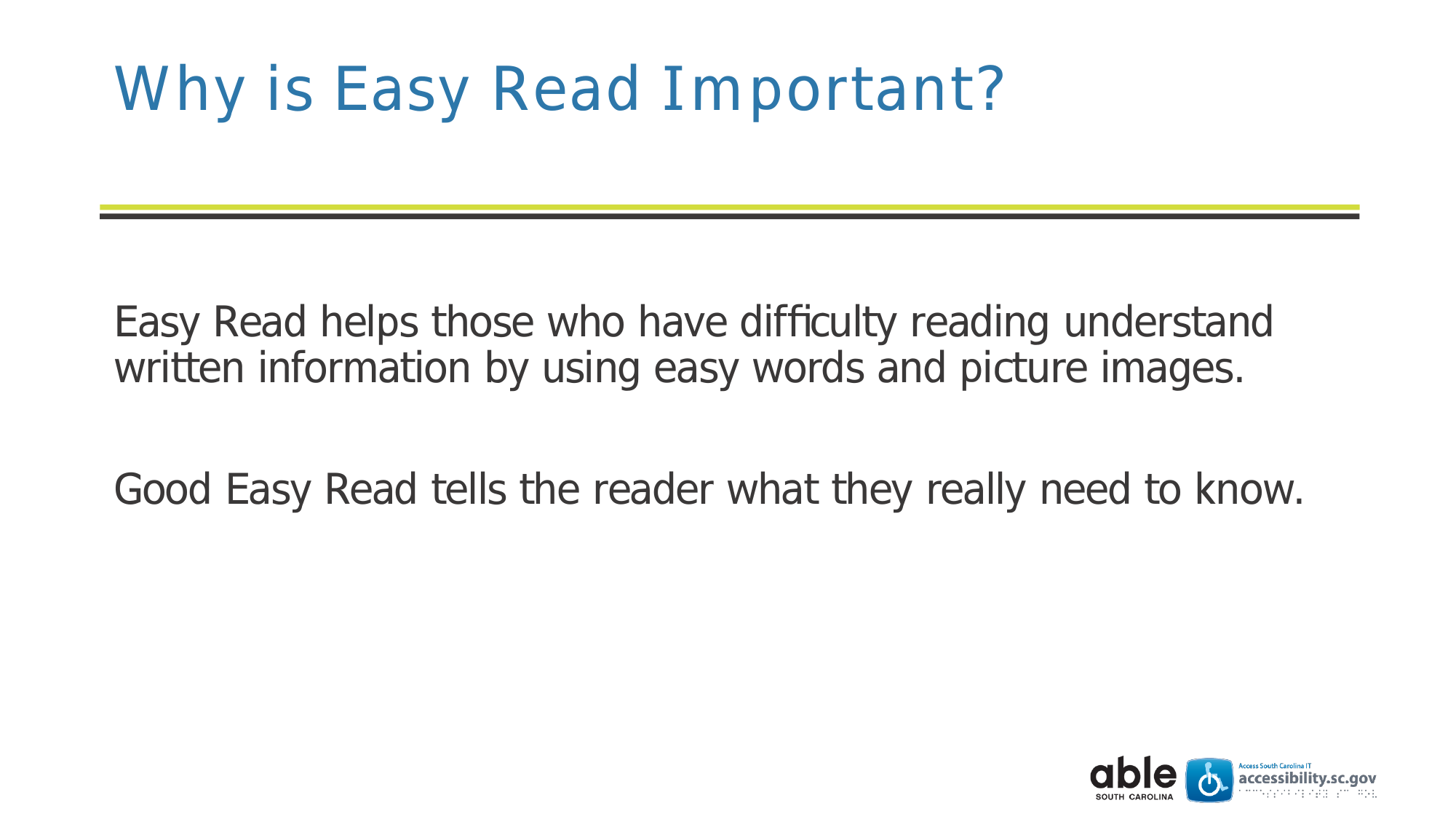

# Why is Easy Read Important?

Easy Read helps those who have difficulty reading understand written information by using easy words and picture images.

Good Easy Read tells the reader what they really need to know.